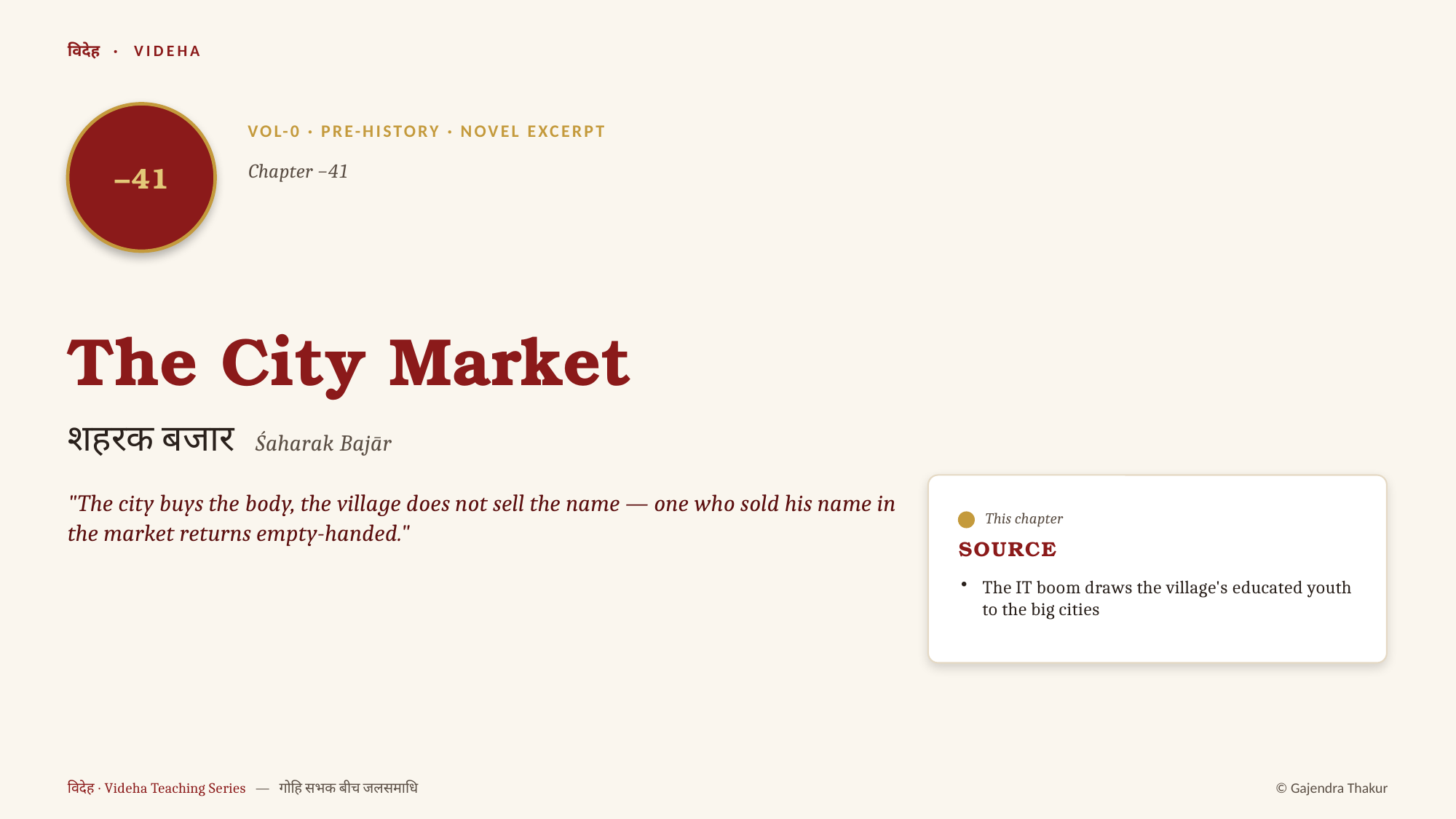

विदेह  ·  VIDEHA

−41
VOL-0 · PRE-HISTORY · NOVEL EXCERPT
Chapter −41
The City Market
शहरक बजार    Śaharak Bajār

"The city buys the body, the village does not sell the name — one who sold his name in the market returns empty-handed."
This chapter

SOURCE
The IT boom draws the village's educated youth to the big cities
विदेह · Videha Teaching Series   —   गोहि सभक बीच जलसमाधि
© Gajendra Thakur